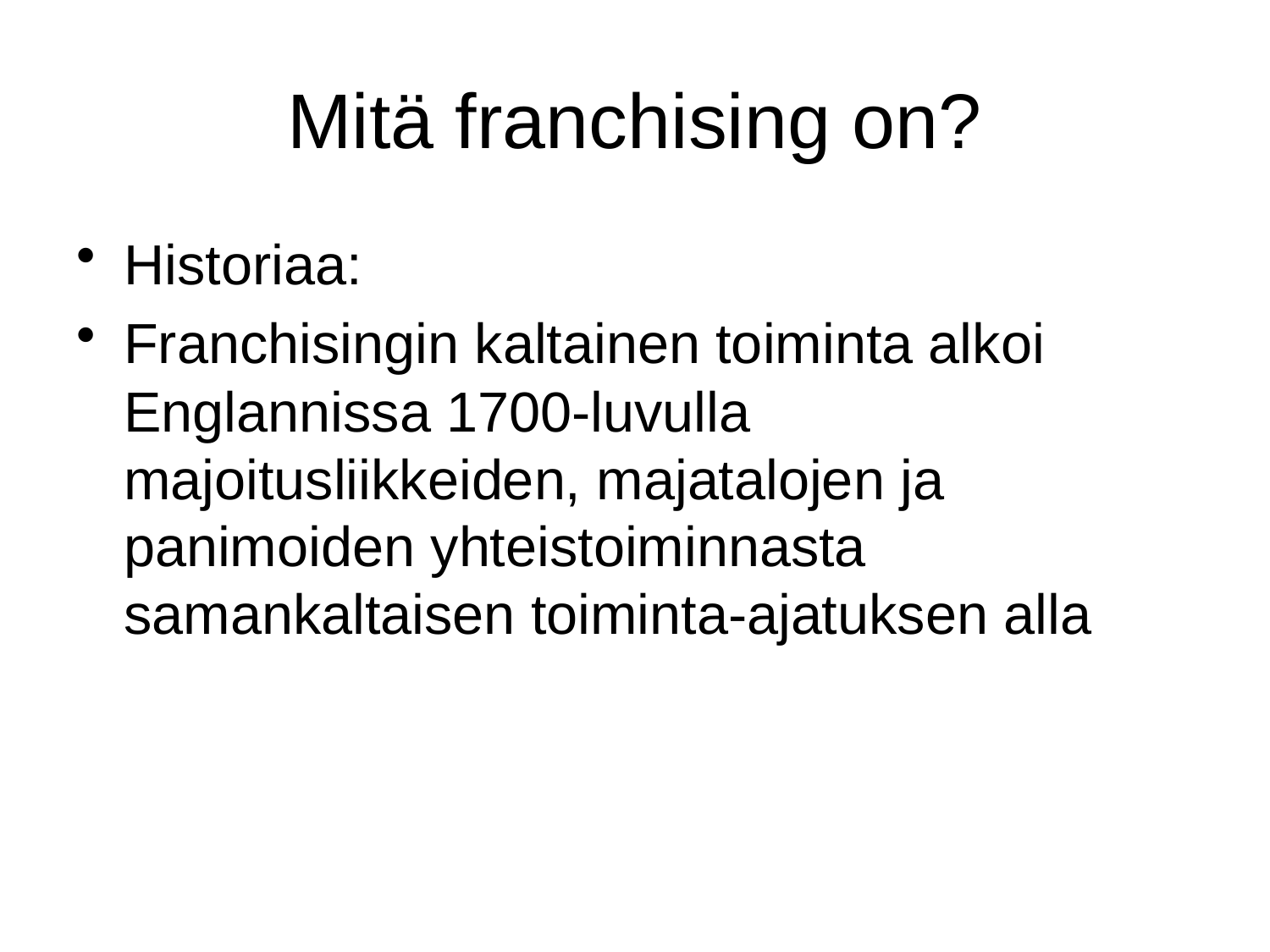

# Mitä franchising on?
Historiaa:
Franchisingin kaltainen toiminta alkoi Englannissa 1700-luvulla majoitusliikkeiden, majatalojen ja panimoiden yhteistoiminnasta samankaltaisen toiminta-ajatuksen alla